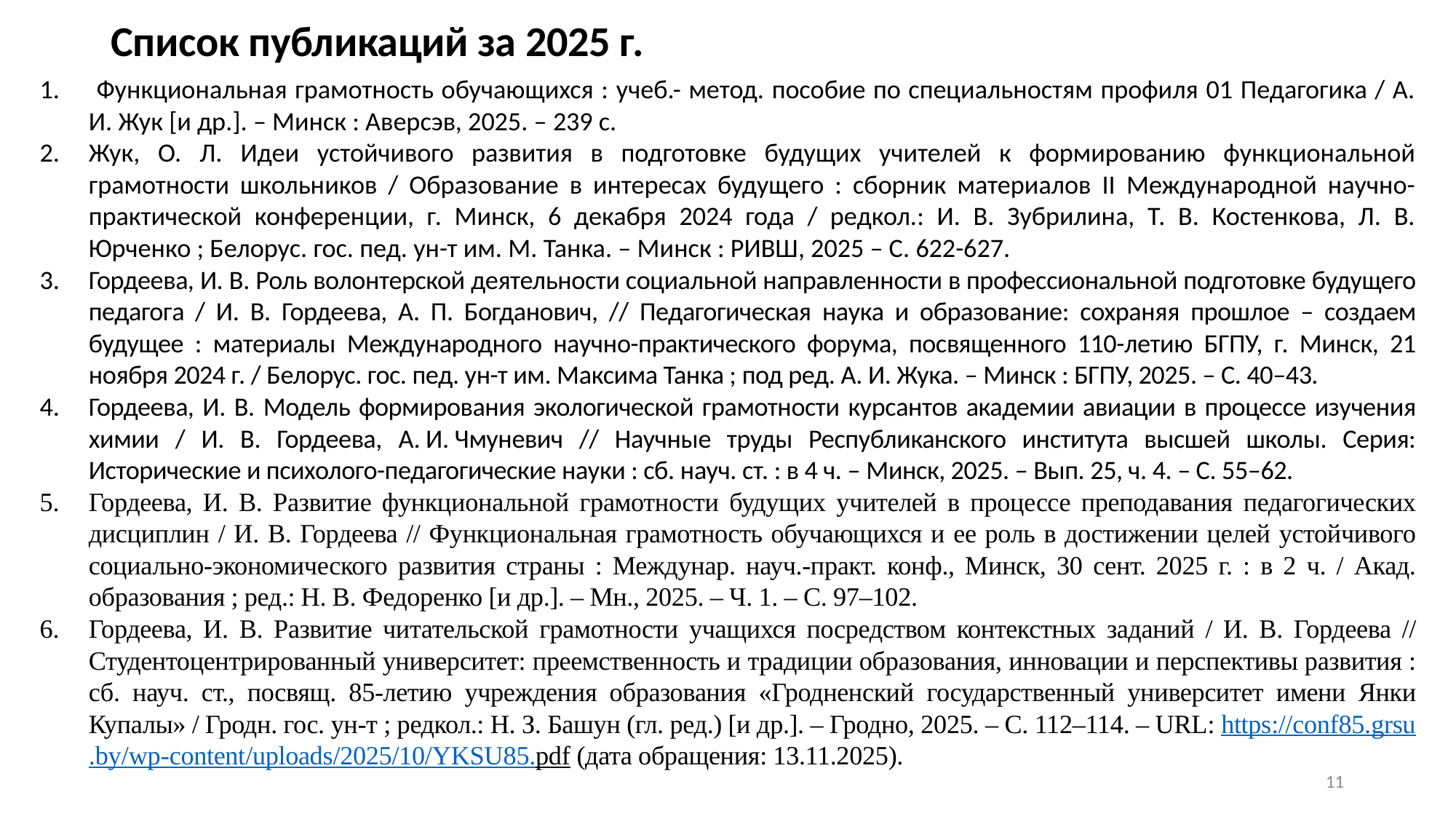

# Список публикаций за 2025 г.
 Функциональная грамотность обучающихся : учеб.- метод. пособие по специальностям профиля 01 Педагогика / А. И. Жук [и др.]. – Минск : Аверсэв, 2025. – 239 с.
Жук, О. Л. Идеи устойчивого развития в подготовке будущих учителей к формированию функциональной грамотности школьников / Образование в интересах будущего : сборник материалов II Международной научно-практической конференции, г. Минск, 6 декабря 2024 года / редкол.: И. В. Зубрилина, Т. В. Костенкова, Л. В. Юрченко ; Белорус. гос. пед. ун-т им. М. Танка. – Минск : РИВШ, 2025 – С. 622-627.
Гордеева, И. В. Роль волонтерской деятельности социальной направленности в профессиональной подготовке будущего педагога / И. В. Гордеева, А. П. Богданович, // Педагогическая наука и образование: сохраняя прошлое – создаем будущее : материалы Международного научно-практического форума, посвященного 110-летию БГПУ, г. Минск, 21 ноября 2024 г. / Белорус. гос. пед. ун-т им. Максима Танка ; под ред. А. И. Жука. – Минск : БГПУ, 2025. – С. 40–43.
Гордеева, И. В. Модель формирования экологической грамотности курсантов академии авиации в процессе изучения химии / И. В. Гордеева, А. И. Чмуневич // Научные труды Республиканского института высшей школы. Серия: Исторические и психолого-педагогические науки : сб. науч. ст. : в 4 ч. – Минск, 2025. – Вып. 25, ч. 4. – С. 55–62.
Гордеева, И. В. Развитие функциональной грамотности будущих учителей в процессе преподавания педагогических дисциплин / И. В. Гордеева // Функциональная грамотность обучающихся и ее роль в достижении целей устойчивого социально-экономического развития страны : Междунар. науч.-практ. конф., Минск, 30 сент. 2025 г. : в 2 ч. / Акад. образования ; ред.: Н. В. Федоренко [и др.]. – Мн., 2025. – Ч. 1. – С. 97–102.
Гордеева, И. В. Развитие читательской грамотности учащихся посредством контекстных заданий / И. В. Гордеева // Студентоцентрированный университет: преемственность и традиции образования, инновации и перспективы развития : сб. науч. ст., посвящ. 85-летию учреждения образования «Гродненский государственный университет имени Янки Купалы» / Гродн. гос. ун-т ; редкол.: Н. З. Башун (гл. ред.) [и др.]. – Гродно, 2025. – С. 112–114. – URL: https://conf85.grsu.by/wp-content/uploads/2025/10/YKSU85.pdf (дата обращения: 13.11.2025).

11